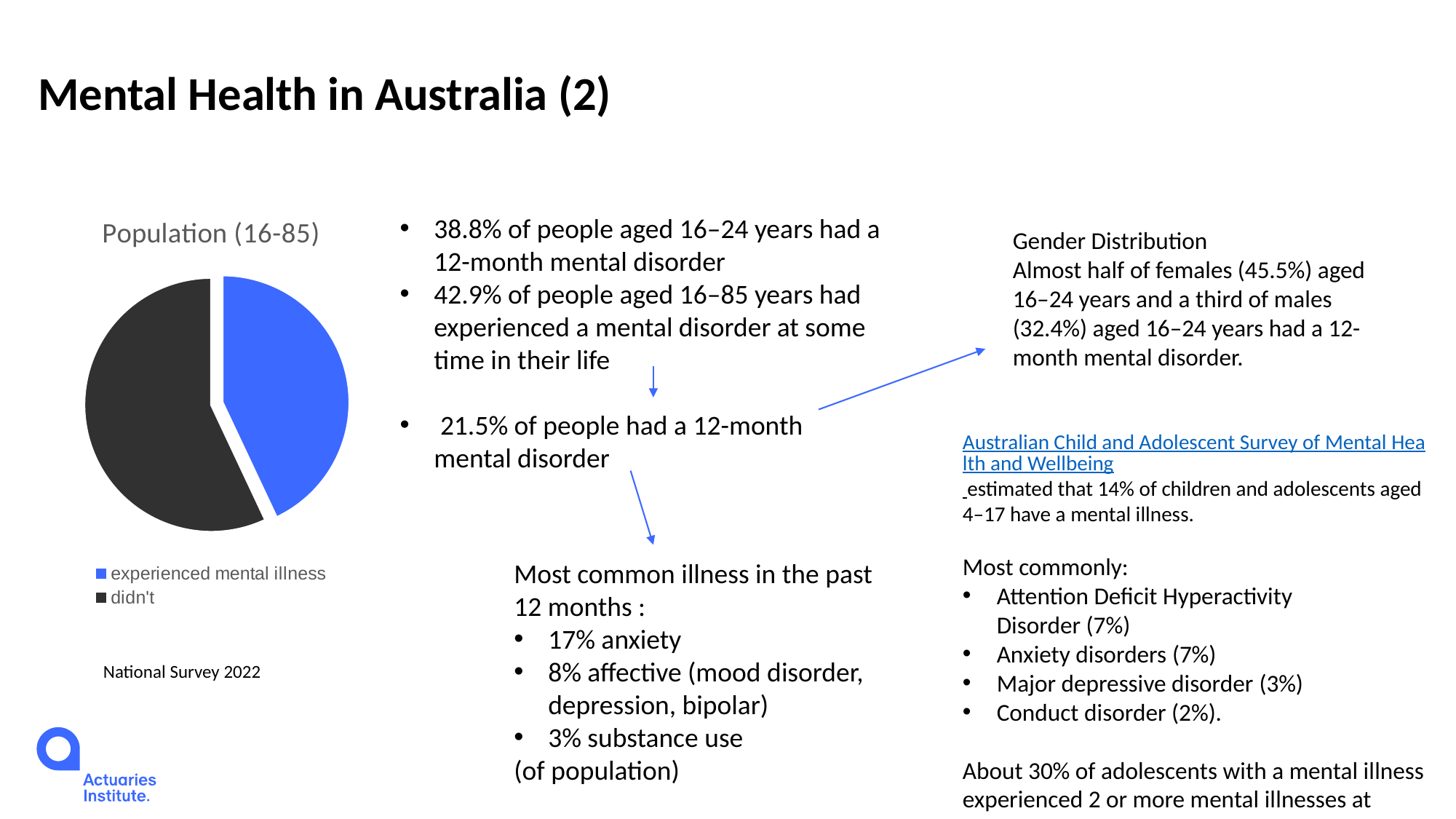

# Mental Health in Australia (2)

### Chart: Population (16-85)

| Category | Sales |
|---|---|
| experienced mental illness | 0.43 |
| didn't | 0.57 |
38.8% of people aged 16–24 years had a 12-month mental disorder
42.9% of people aged 16–85 years had experienced a mental disorder at some time in their life

 21.5% of people had a 12-month mental disorder
Gender Distribution
Almost half of females (45.5%) aged 16–24 years and a third of males (32.4%) aged 16–24 years had a 12-month mental disorder.

 Australian Child and Adolescent Survey of Mental Health and Wellbeing estimated that 14% of children and adolescents aged 4–17 have a mental illness.

Most commonly:
Attention Deficit Hyperactivity Disorder (7%)
Anxiety disorders (7%)
Major depressive disorder (3%)
Conduct disorder (2%).

About 30% of adolescents with a mental illness experienced 2 or more mental illnesses at some time in the previous 12 months.

Most common illness in the past 12 months :
17% anxiety
8% affective (mood disorder, depression, bipolar)
3% substance use
(of population)
National Survey 2022